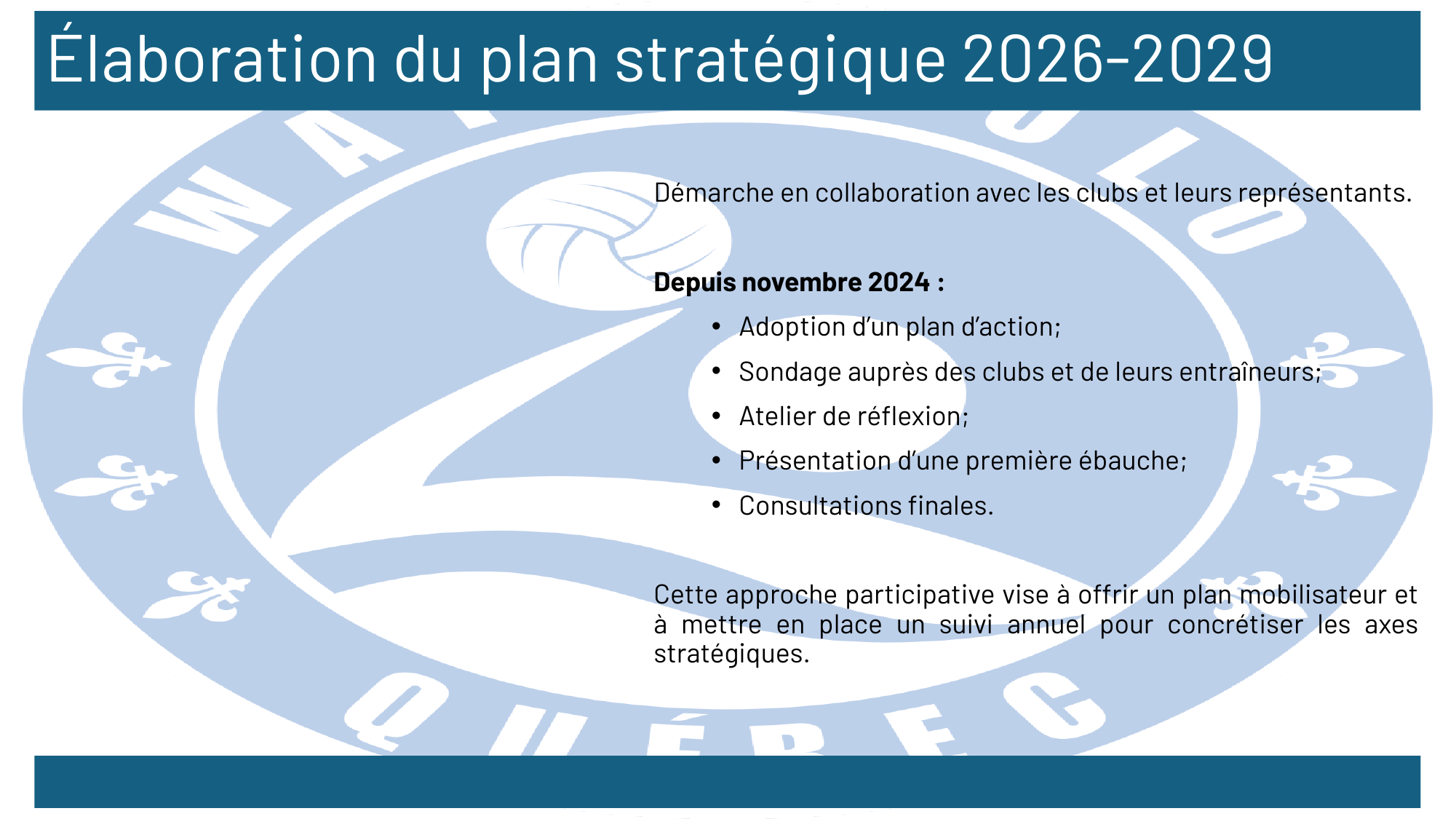

# Élaboration du plan stratégique 2026-2029
Démarche en collaboration avec les clubs et leurs représentants.

Depuis novembre 2024 :
Adoption d’un plan d’action;
Sondage auprès des clubs et de leurs entraîneurs;
Atelier de réflexion;
Présentation d’une première ébauche;
Consultations finales.

Cette approche participative vise à offrir un plan mobilisateur et à mettre en place un suivi annuel pour concrétiser les axes stratégiques.